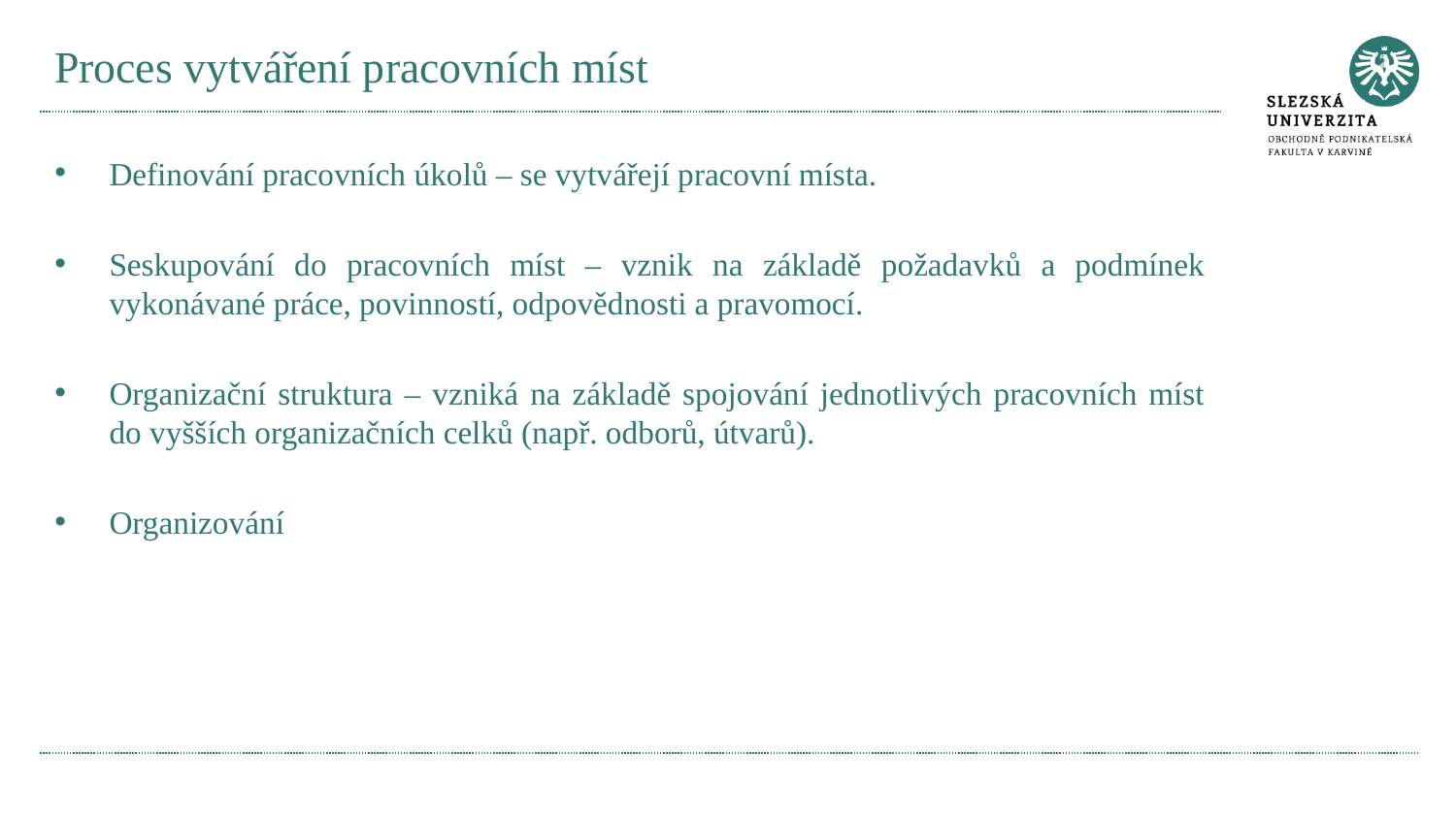

# Proces vytváření pracovních míst
Definování pracovních úkolů – se vytvářejí pracovní místa.

Seskupování do pracovních míst – vznik na základě požadavků a podmínek vykonávané práce, povinností, odpovědnosti a pravomocí.

Organizační struktura – vzniká na základě spojování jednotlivých pracovních míst do vyšších organizačních celků (např. odborů, útvarů).

Organizování